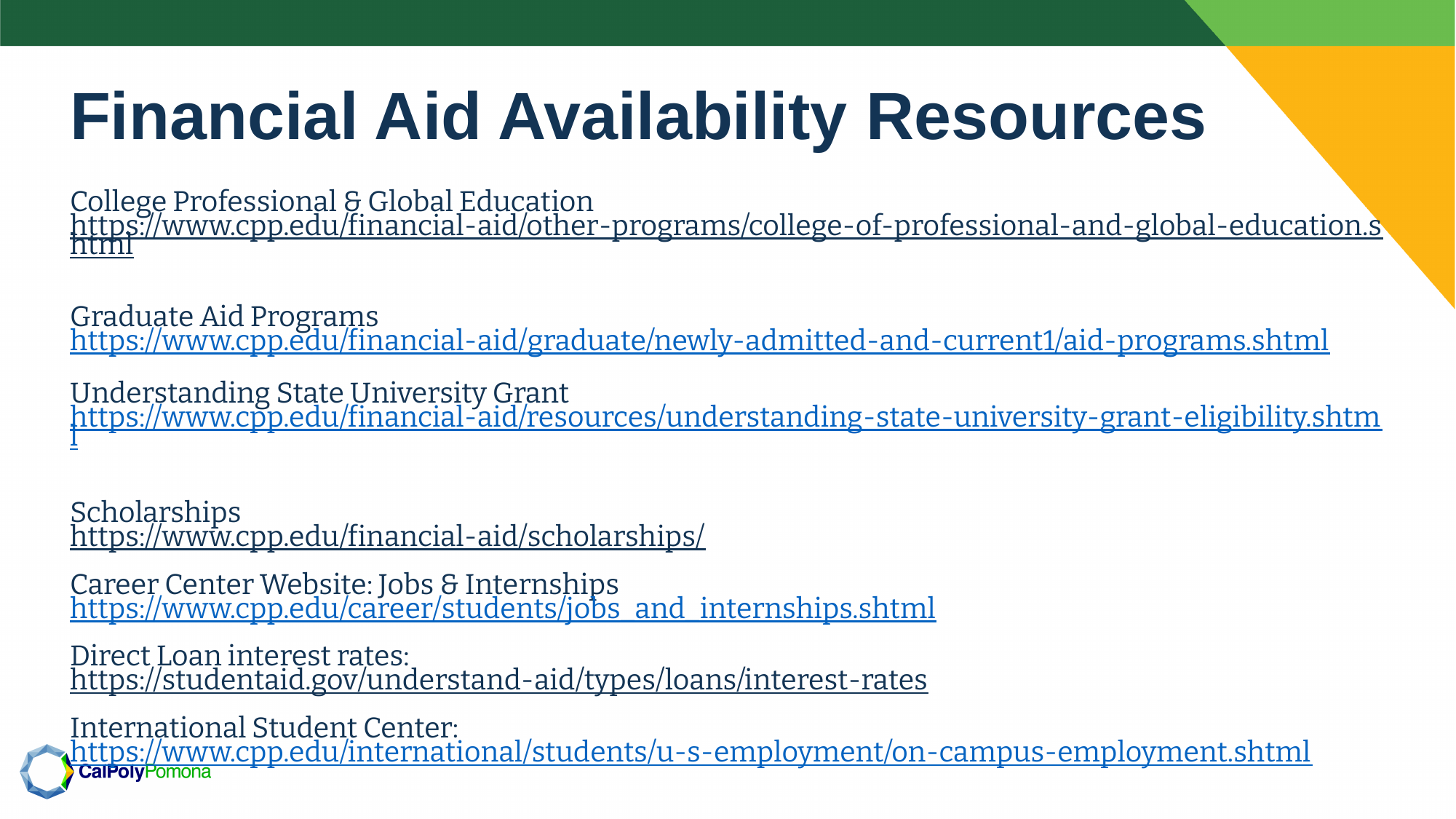

# Financial Aid Availability Resources
College Professional & Global Education
https://www.cpp.edu/financial-aid/other-programs/college-of-professional-and-global-education.shtml
Graduate Aid Programs
https://www.cpp.edu/financial-aid/graduate/newly-admitted-and-current1/aid-programs.shtml
Understanding State University Grant
https://www.cpp.edu/financial-aid/resources/understanding-state-university-grant-eligibility.shtml
Scholarships
https://www.cpp.edu/financial-aid/scholarships/
Career Center Website: Jobs & Internships
https://www.cpp.edu/career/students/jobs_and_internships.shtml
Direct Loan interest rates:
https://studentaid.gov/understand-aid/types/loans/interest-rates
International Student Center:
https://www.cpp.edu/international/students/u-s-employment/on-campus-employment.shtml